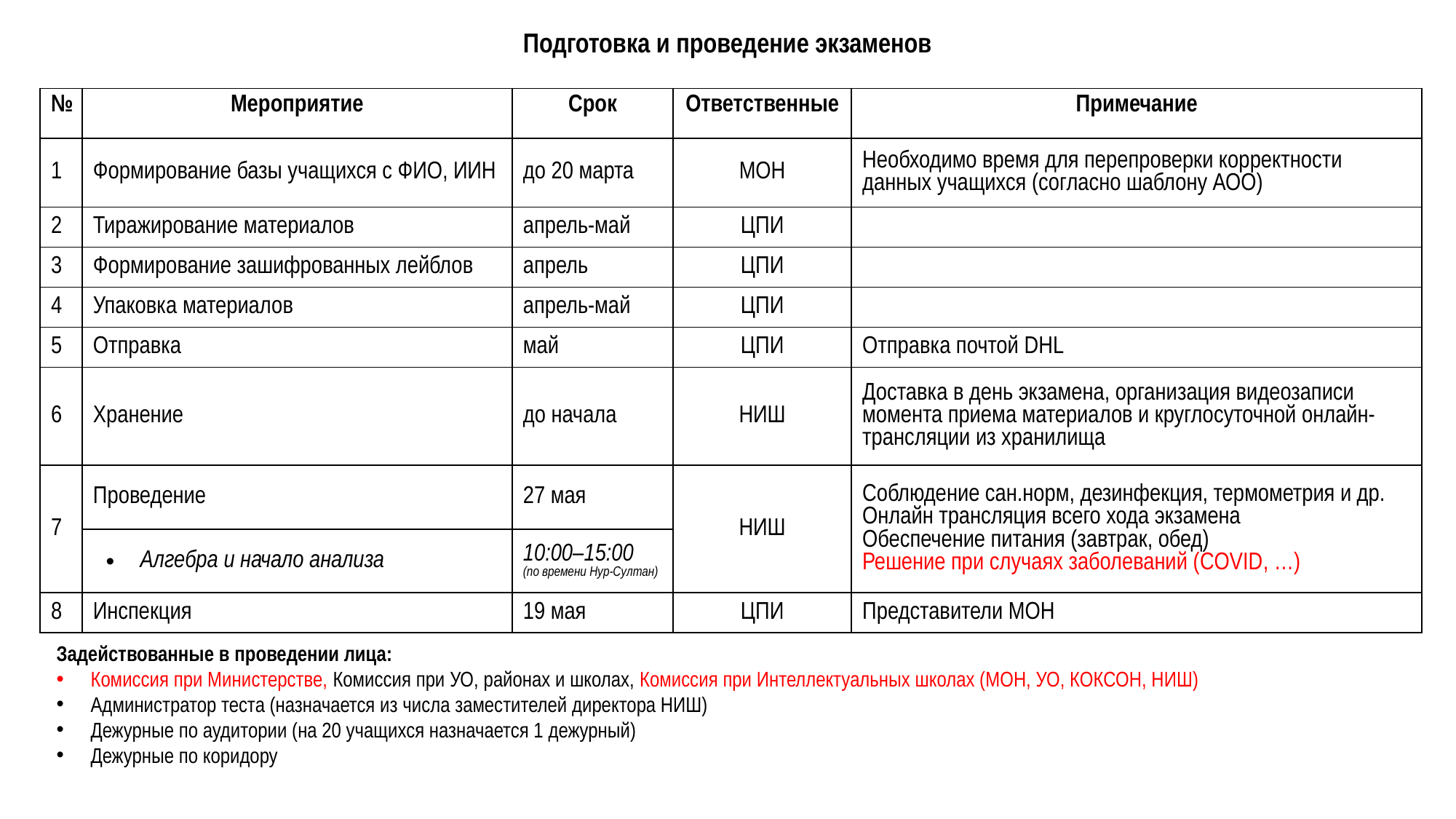

Подготовка и проведение экзаменов
| № | Мероприятие | Срок | Ответственные | Примечание |
| --- | --- | --- | --- | --- |
| 1 | Формирование базы учащихся с ФИО, ИИН | до 20 марта | МОН | Необходимо время для перепроверки корректности данных учащихся (согласно шаблону АОО) |
| 2 | Тиражирование материалов | апрель-май | ЦПИ |  |
| 3 | Формирование зашифрованных лейблов | апрель | ЦПИ |  |
| 4 | Упаковка материалов | апрель-май | ЦПИ |  |
| 5 | Отправка | май | ЦПИ | Отправка почтой DHL |
| 6 | Хранение | до начала | НИШ | Доставка в день экзамена, организация видеозаписи момента приема материалов и круглосуточной онлайн-трансляции из хранилища |
| 7 | Проведение | 27 мая | НИШ | Соблюдение сан.норм, дезинфекция, термометрия и др. Онлайн трансляция всего хода экзамена Обеспечение питания (завтрак, обед) Решение при случаях заболеваний (COVID, …) |
|  | Алгебра и начало анализа | 10:00–15:00 (по времени Нур-Султан) |  |  |
| 8 | Инспекция | 19 мая | ЦПИ | Представители МОН |
Задействованные в проведении лица:
Комиссия при Министерстве, Комиссия при УО, районах и школах, Комиссия при Интеллектуальных школах (МОН, УО, КОКСОН, НИШ)
Администратор теста (назначается из числа заместителей директора НИШ)
Дежурные по аудитории (на 20 учащихся назначается 1 дежурный)
Дежурные по коридору
3